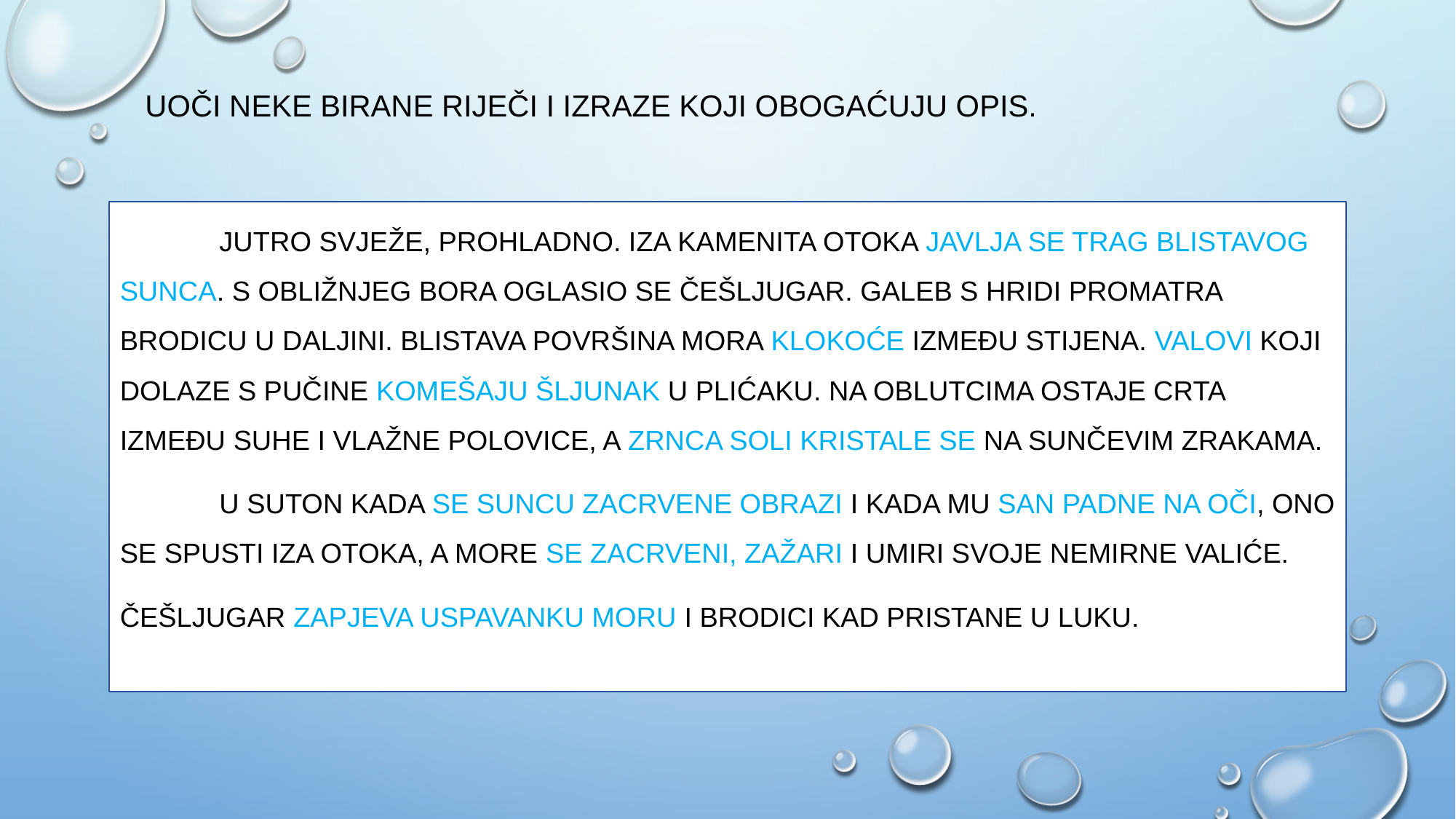

# Uoči neke birane riječi i izraze koji obogaćuju opis.
	Jutro svježe, prohladno. Iza kamenita otoka javlja se trag blistavog sunca. S obližnjeg bora oglasio se češljugar. Galeb s hridi promatra brodicu u daljini. Blistava površina mora klokoće između stijena. Valovi koji dolaze s pučine komešaju šljunak u plićaku. Na oblutcima ostaje crta između suhe i vlažne polovice, a zrnca soli kristale se na sunčevim zrakama.
	u suton kada se Suncu zacrvene obrazi i kada mu san padne na oči, ono se spusti iza otoka, a more se zacrveni, zažari i umiri svoje nemirne valiće.
Češljugar zapjeva uspavanku moru i brodici kad pristane u luku.